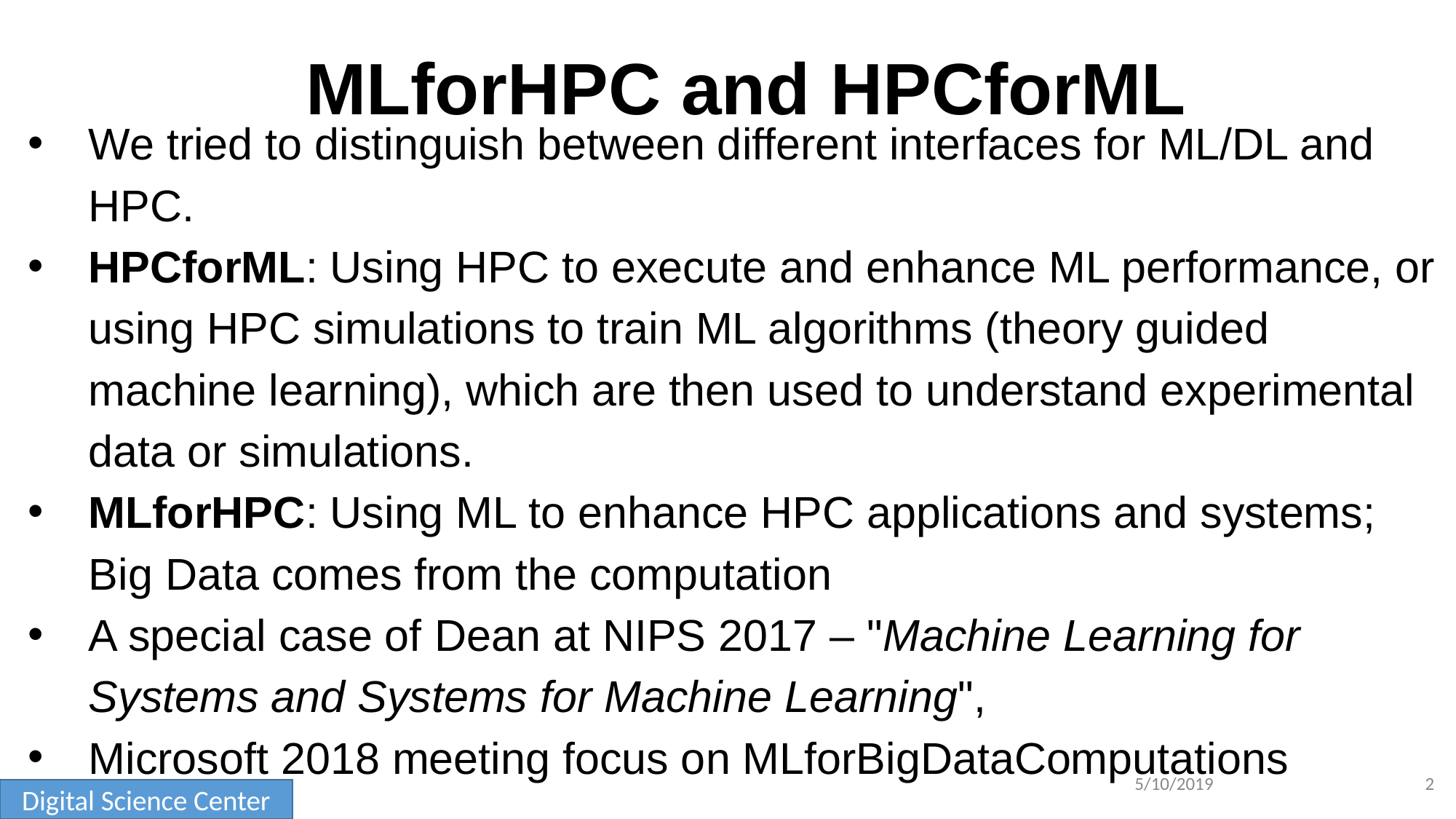

# MLforHPC and HPCforML
We tried to distinguish between different interfaces for ML/DL and HPC.
HPCforML: Using HPC to execute and enhance ML performance, or using HPC simulations to train ML algorithms (theory guided machine learning), which are then used to understand experimental data or simulations.
MLforHPC: Using ML to enhance HPC applications and systems; Big Data comes from the computation
A special case of Dean at NIPS 2017 – "Machine Learning for Systems and Systems for Machine Learning",
Microsoft 2018 meeting focus on MLforBigDataComputations

5/10/2019
2